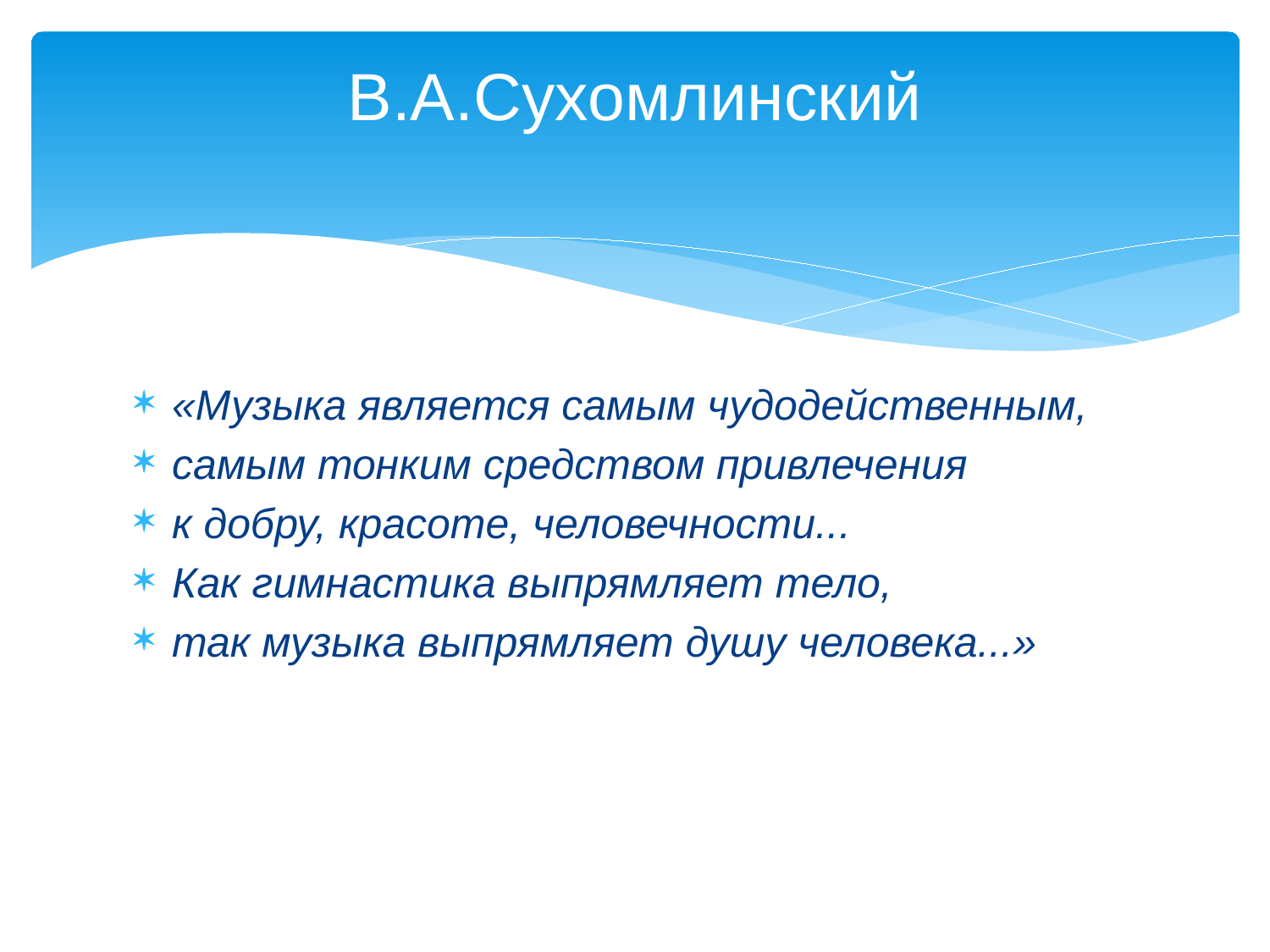

# В.А.Сухомлинский
«Музыка является самым чудодейственным,
самым тонким средством привлечения
к добру, красоте, человечности...
Как гимнастика выпрямляет тело,
так музыка выпрямляет душу человека...»